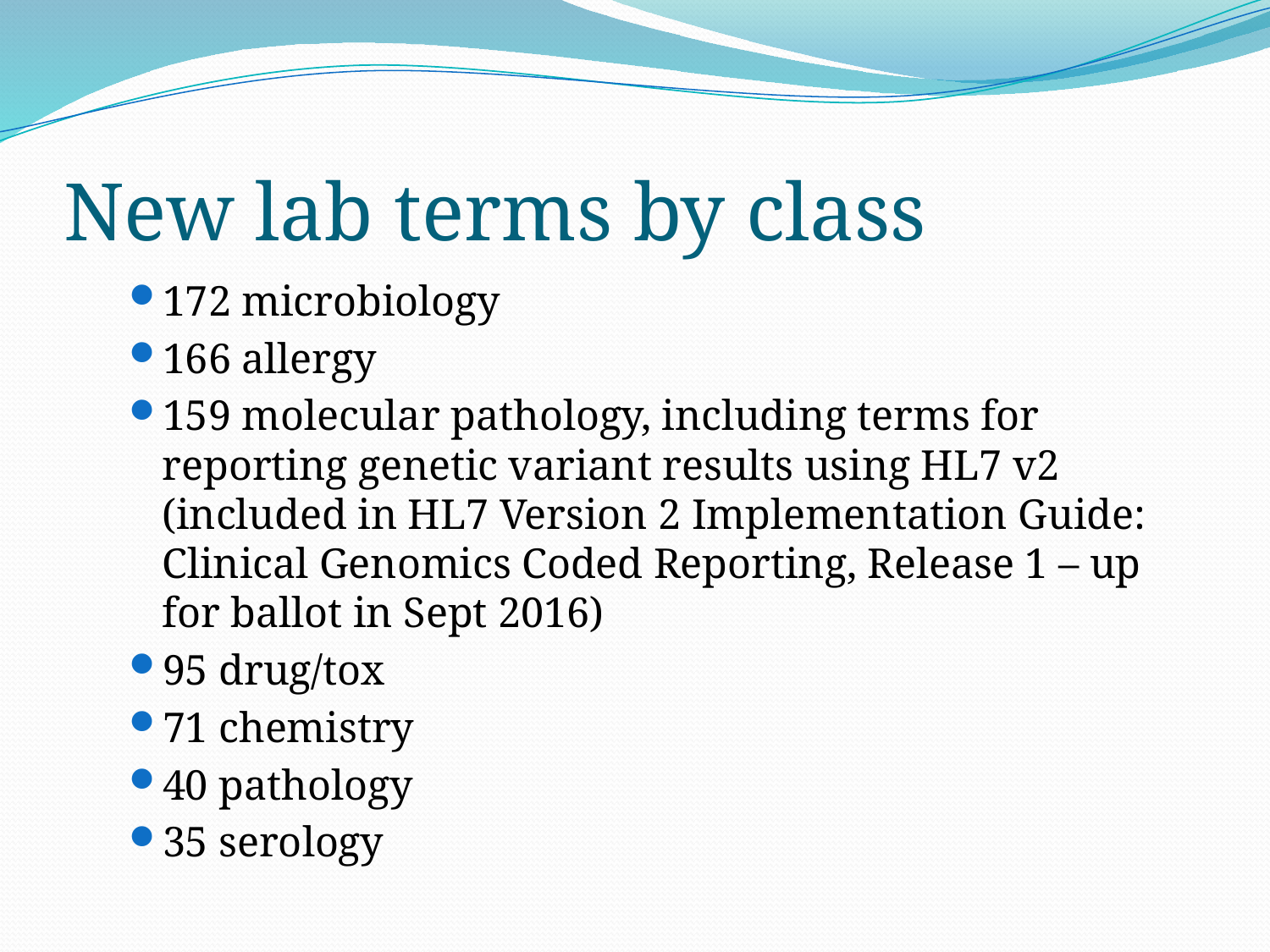

# New lab terms by class
172 microbiology
166 allergy
159 molecular pathology, including terms for reporting genetic variant results using HL7 v2 (included in HL7 Version 2 Implementation Guide: Clinical Genomics Coded Reporting, Release 1 – up for ballot in Sept 2016)
95 drug/tox
71 chemistry
40 pathology
35 serology